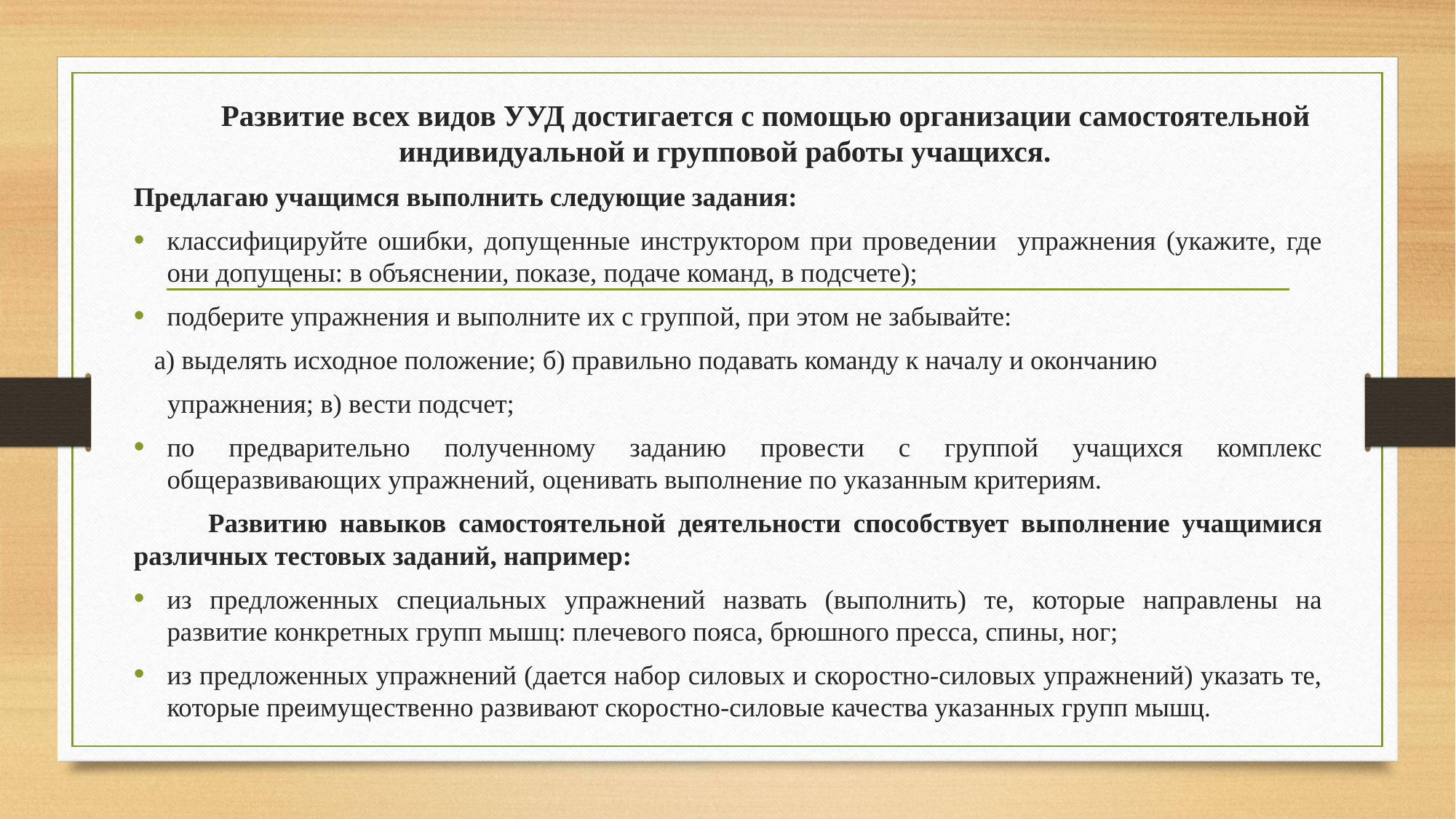

Развитие всех видов УУД достигается с помощью организации самостоятельной индивидуальной и групповой работы учащихся.
Предлагаю учащимся выполнить следующие задания:
классифицируйте ошибки, допущенные инструктором при проведении  упражнения (укажите, где они допущены: в объяснении, показе, подаче команд, в подсчете);
подберите упражнения и выполните их с группой, при этом не забывайте:
   а) выделять исходное положение; б) правильно подавать команду к началу и окончанию
     упражнения; в) вести подсчет;
по предварительно полученному заданию провести с группой учащихся комплекс общеразвивающих упражнений, оценивать выполнение по указанным критериям.
	Развитию навыков самостоятельной деятельности способствует выполнение учащимися различных тестовых заданий, например:
из предложенных специальных упражнений назвать (выполнить) те, которые направлены на развитие конкретных групп мышц: плечевого пояса, брюшного пресса, спины, ног;
из предложенных упражнений (дается набор силовых и скоростно-силовых упражнений) указать те, которые преимущественно развивают скоростно-силовые качества указанных групп мышц.